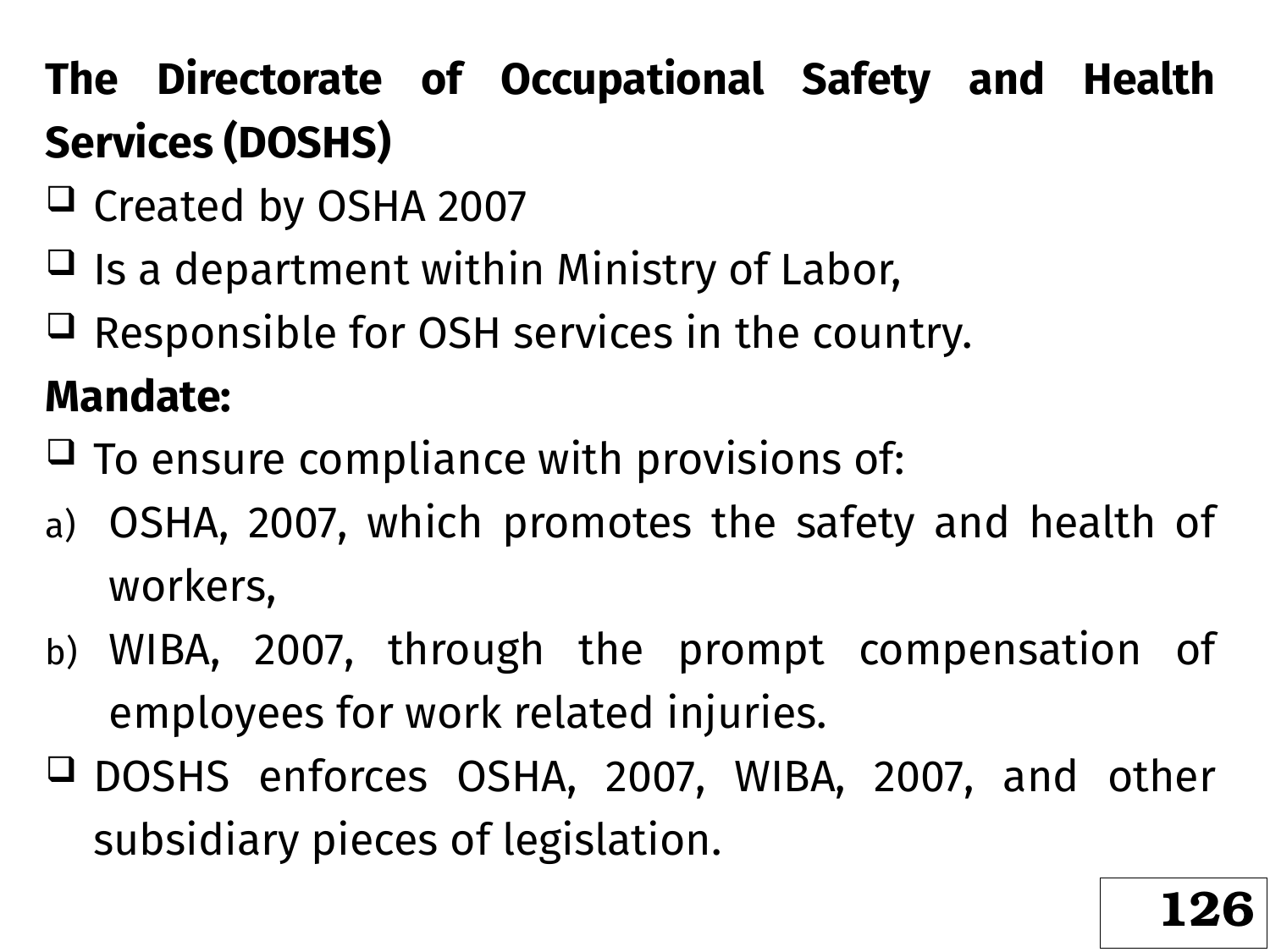

The Directorate of Occupational Safety and Health Services (DOSHS)
Created by OSHA 2007
Is a department within Ministry of Labor,
Responsible for OSH services in the country.
Mandate:
To ensure compliance with provisions of:
OSHA, 2007, which promotes the safety and health of workers,
WIBA, 2007, through the prompt compensation of employees for work related injuries.
DOSHS enforces OSHA, 2007, WIBA, 2007, and other subsidiary pieces of legislation.

126